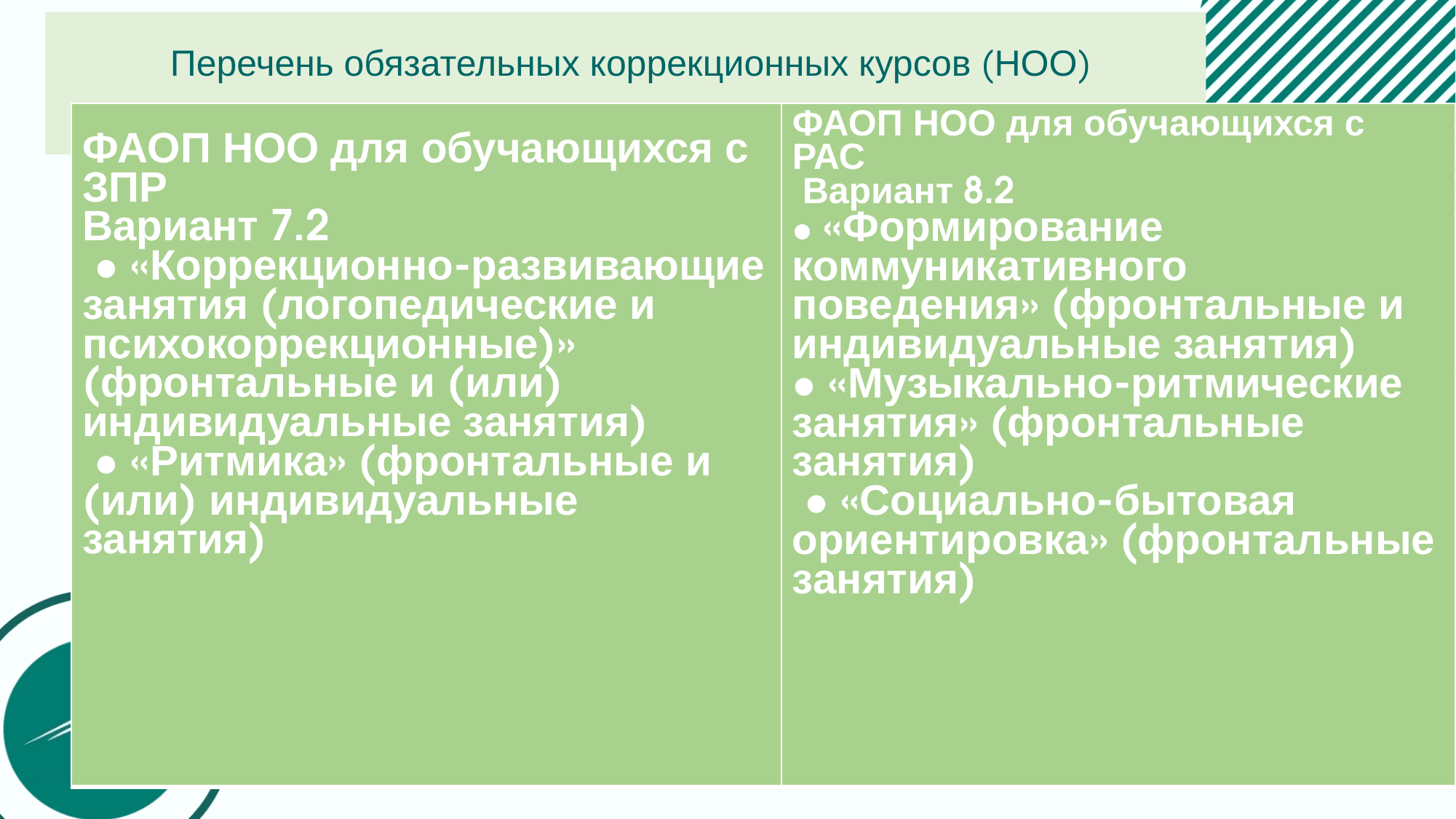

# Перечень обязательных коррекционных курсов (НОО)

| ФАОП НОО для обучающихся с ЗПР Вариант 7.2 • «Коррекционно-развивающие занятия (логопедические и психокоррекционные)» (фронтальные и (или) индивидуальные занятия) • «Ритмика» (фронтальные и (или) индивидуальные занятия) | ФАОП НОО для обучающихся с РАС Вариант 8.2 • «Формирование коммуникативного поведения» (фронтальные и индивидуальные занятия) • «Музыкально-ритмические занятия» (фронтальные занятия) • «Социально-бытовая ориентировка» (фронтальные занятия) |
| --- | --- |